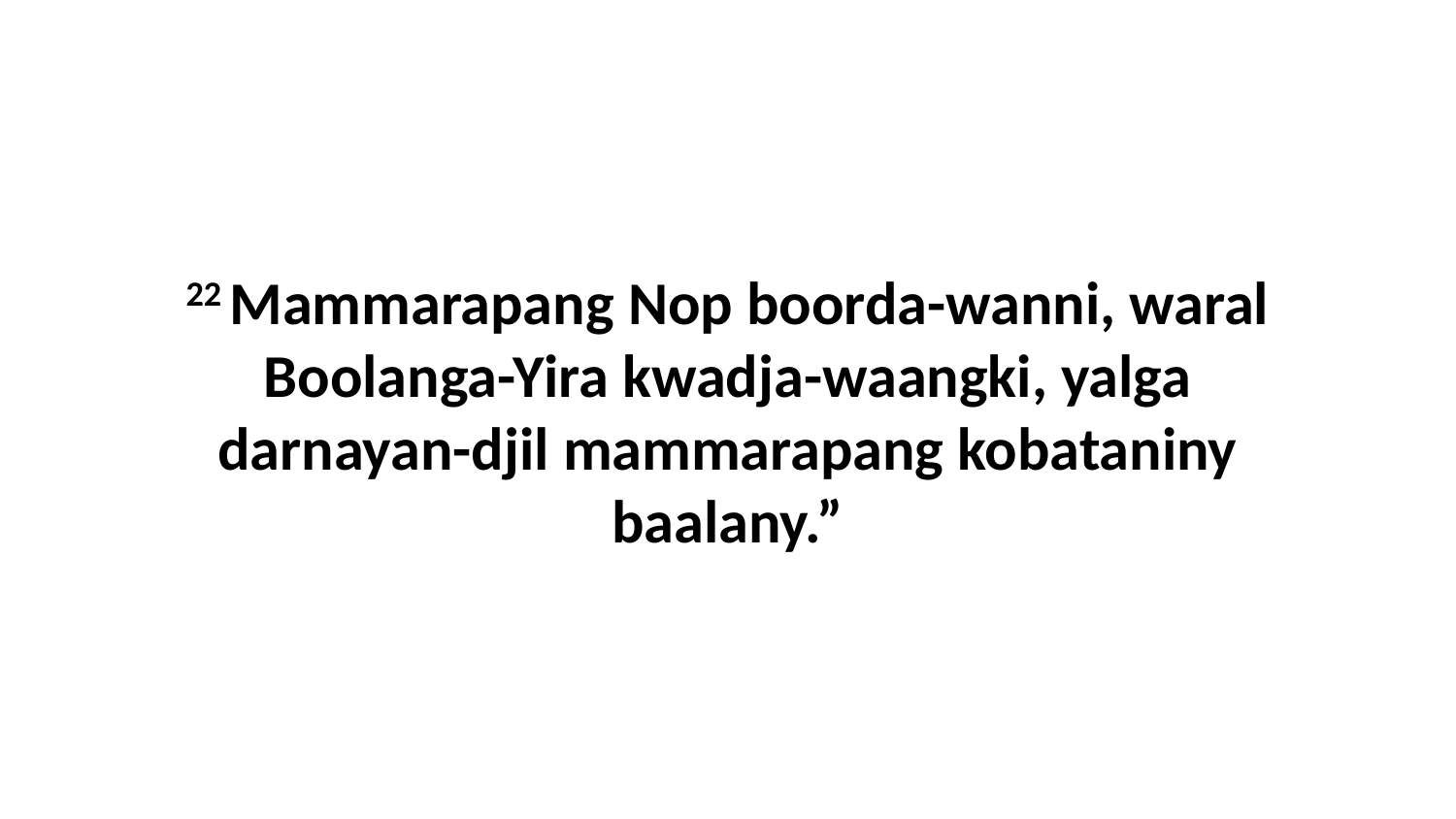

22 Mammarapang Nop boorda-wanni, waral Boolanga-Yira kwadja-waangki, yalga darnayan-djil mammarapang kobataniny baalany.”